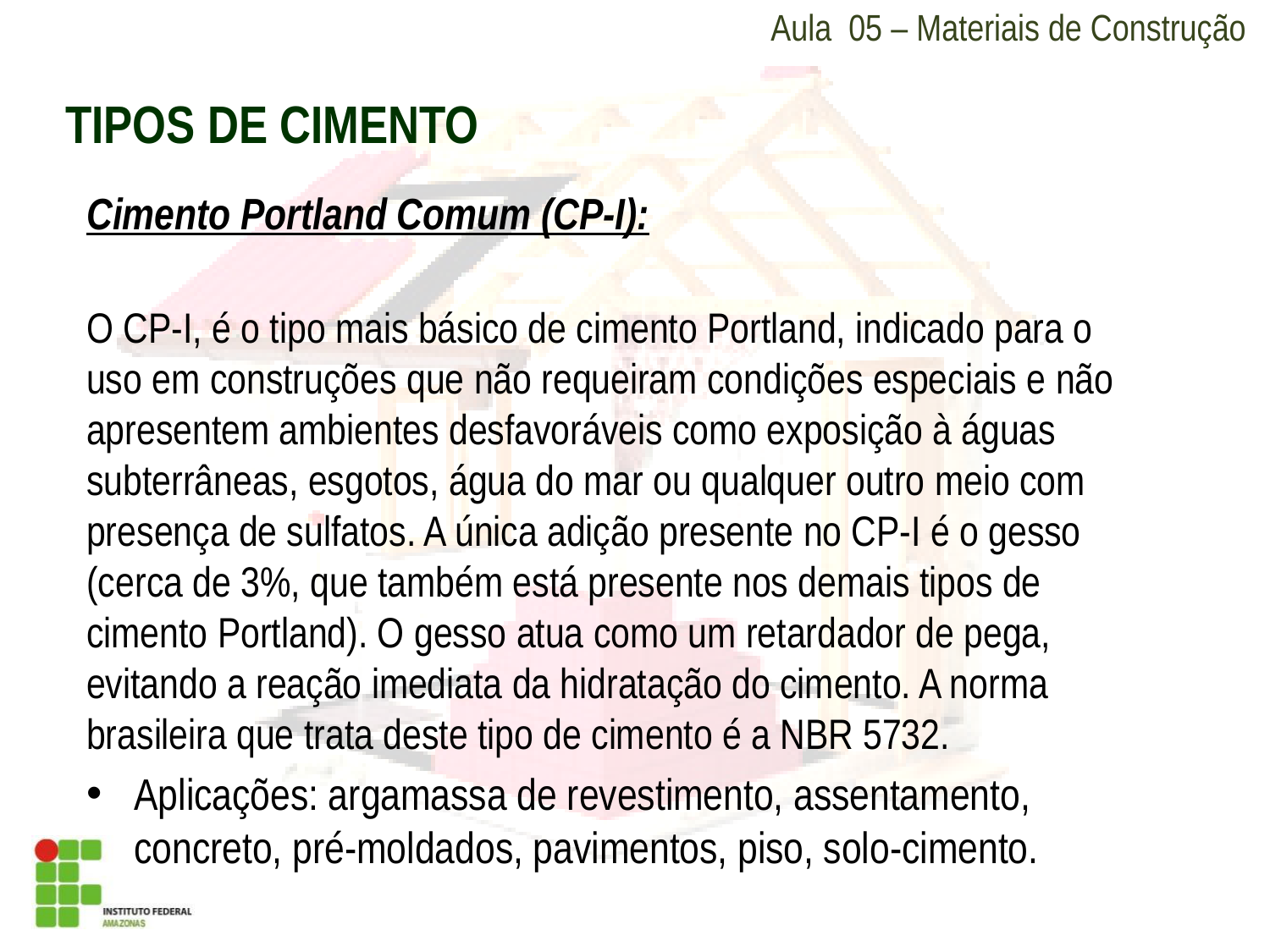

Aula  05 – Materiais de Construção

TIPOS DE CIMENTO
Cimento Portland Comum (CP-I):

O CP-I, é o tipo mais básico de cimento Portland, indicado para o uso em construções que não requeiram condições especiais e não apresentem ambientes desfavoráveis como exposição à águas subterrâneas, esgotos, água do mar ou qualquer outro meio com presença de sulfatos. A única adição presente no CP-I é o gesso (cerca de 3%, que também está presente nos demais tipos de cimento Portland). O gesso atua como um retardador de pega, evitando a reação imediata da hidratação do cimento. A norma brasileira que trata deste tipo de cimento é a NBR 5732.
Aplicações: argamassa de revestimento, assentamento, concreto, pré-moldados, pavimentos, piso, solo-cimento.